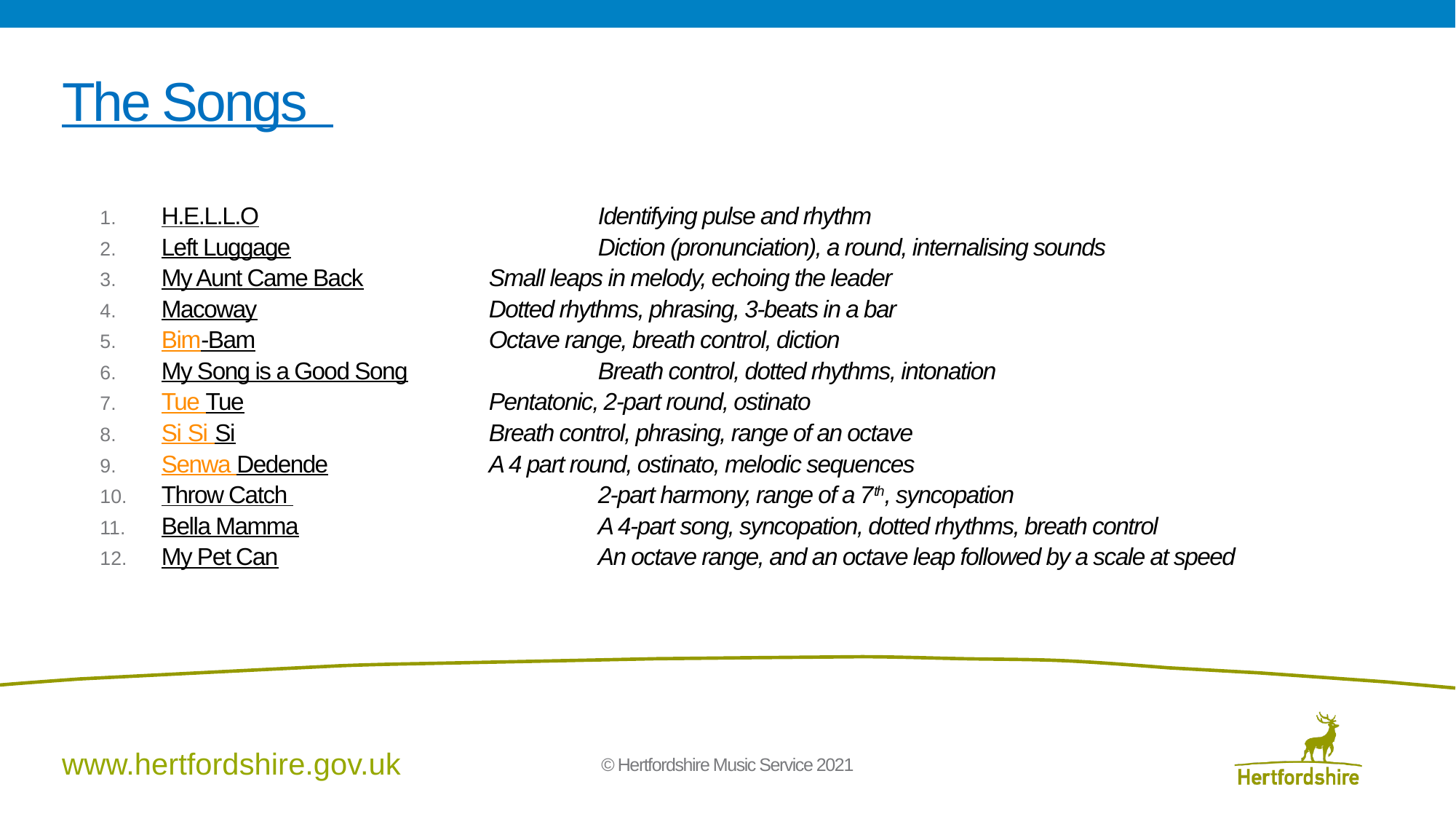

# The Songs
H.E.L.L.O  			Identifying pulse and rhythm
Left Luggage  			Diction (pronunciation), a round, internalising sounds
My Aunt Came Back  		Small leaps in melody, echoing the leader
Macoway  			Dotted rhythms, phrasing, 3-beats in a bar
Bim-Bam  			Octave range, breath control, diction
My Song is a Good Song  		Breath control, dotted rhythms, intonation
Tue Tue  			Pentatonic, 2-part round, ostinato
Si Si Si  			Breath control, phrasing, range of an octave
Senwa Dedende  		A 4 part round, ostinato, melodic sequences
Throw Catch  			2-part harmony, range of a 7th, syncopation
Bella Mamma  			A 4-part song, syncopation, dotted rhythms, breath control
My Pet Can  			An octave range, and an octave leap followed by a scale at speed